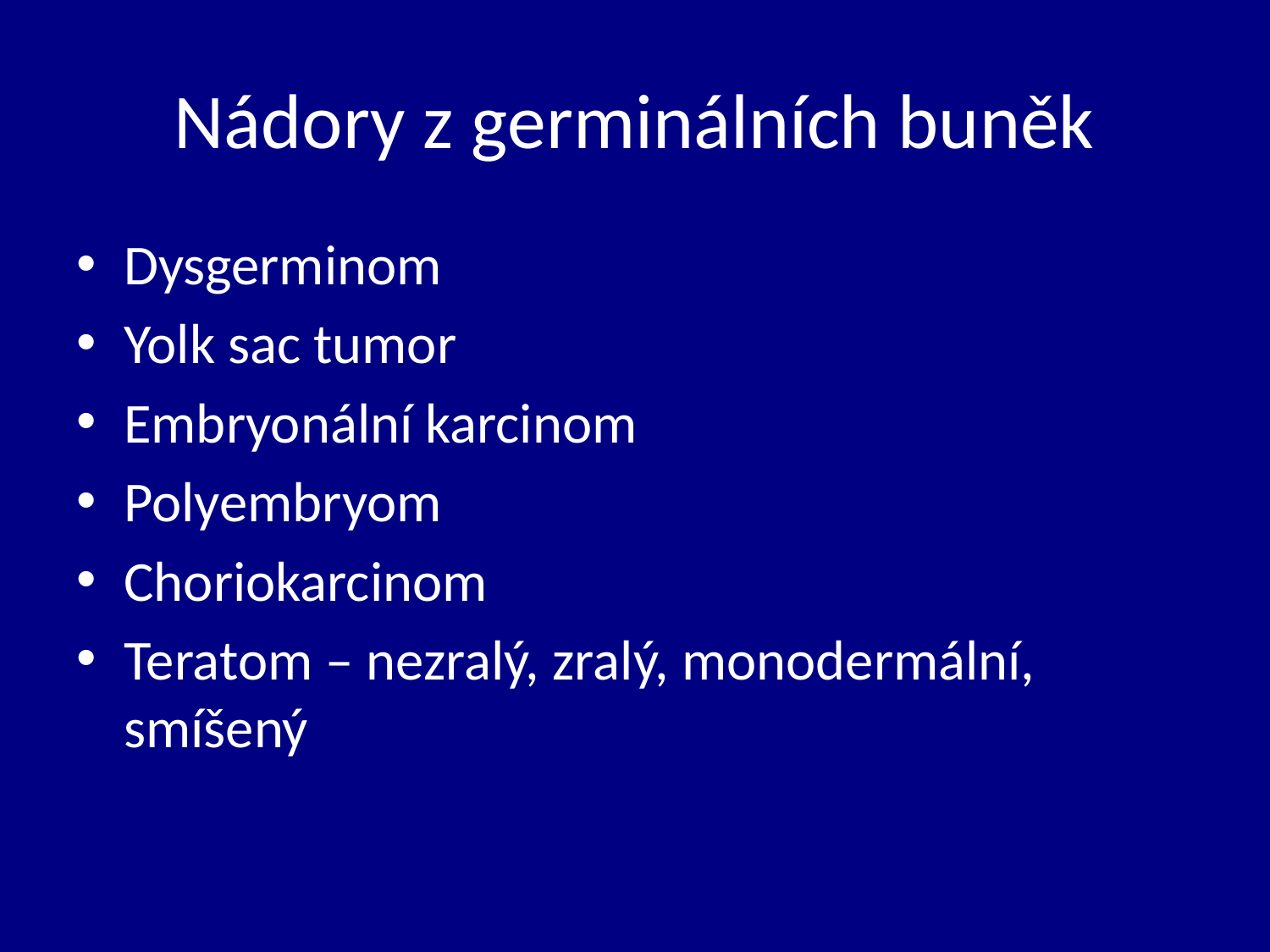

# Nádory z germinálních buněk
Dysgerminom
Yolk sac tumor
Embryonální karcinom
Polyembryom
Choriokarcinom
Teratom – nezralý, zralý, monodermální, smíšený